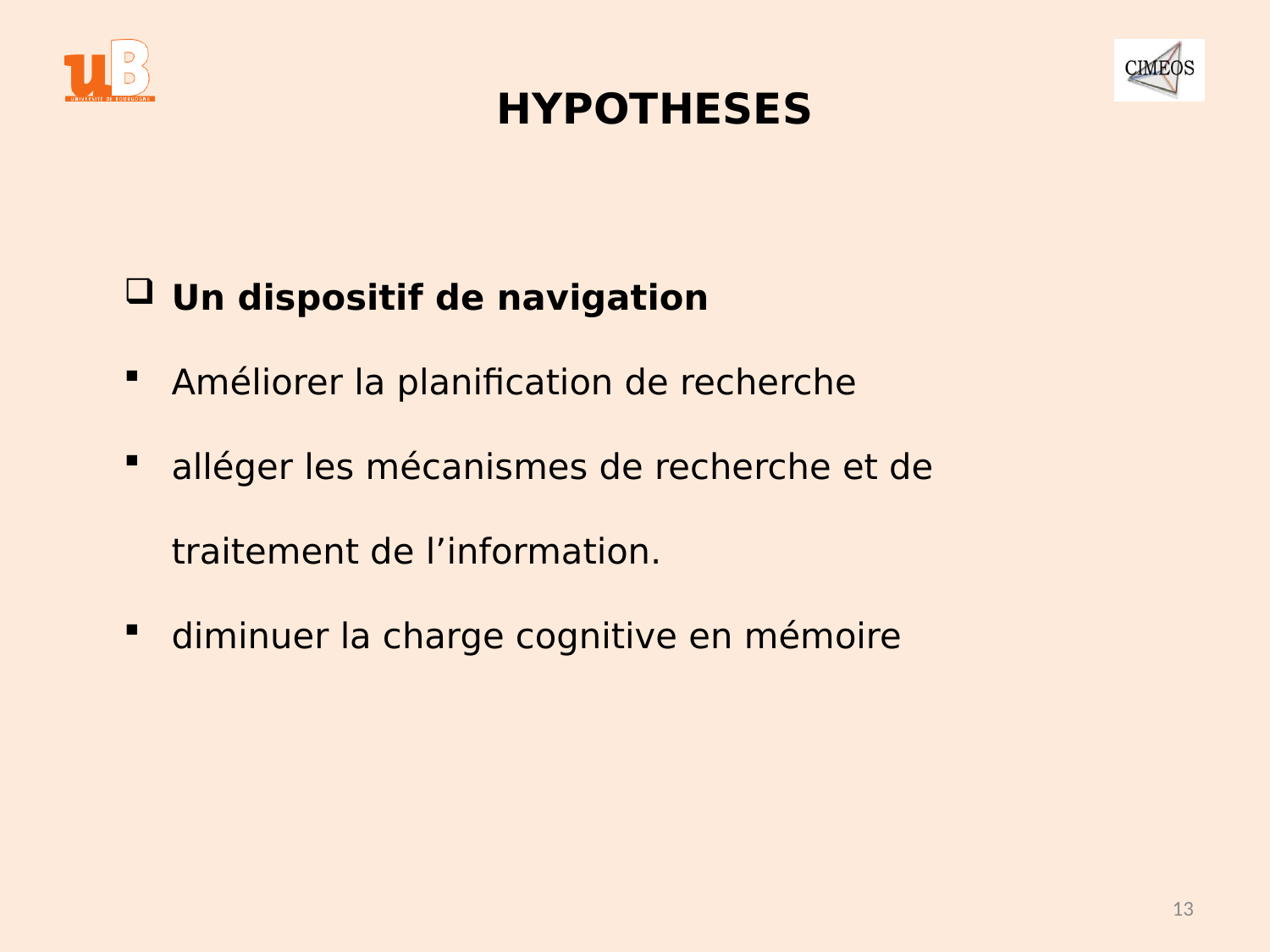

# HYPOTHESES
Un dispositif de navigation
Améliorer la planification de recherche
alléger les mécanismes de recherche et de traitement de l’information.
diminuer la charge cognitive en mémoire

13